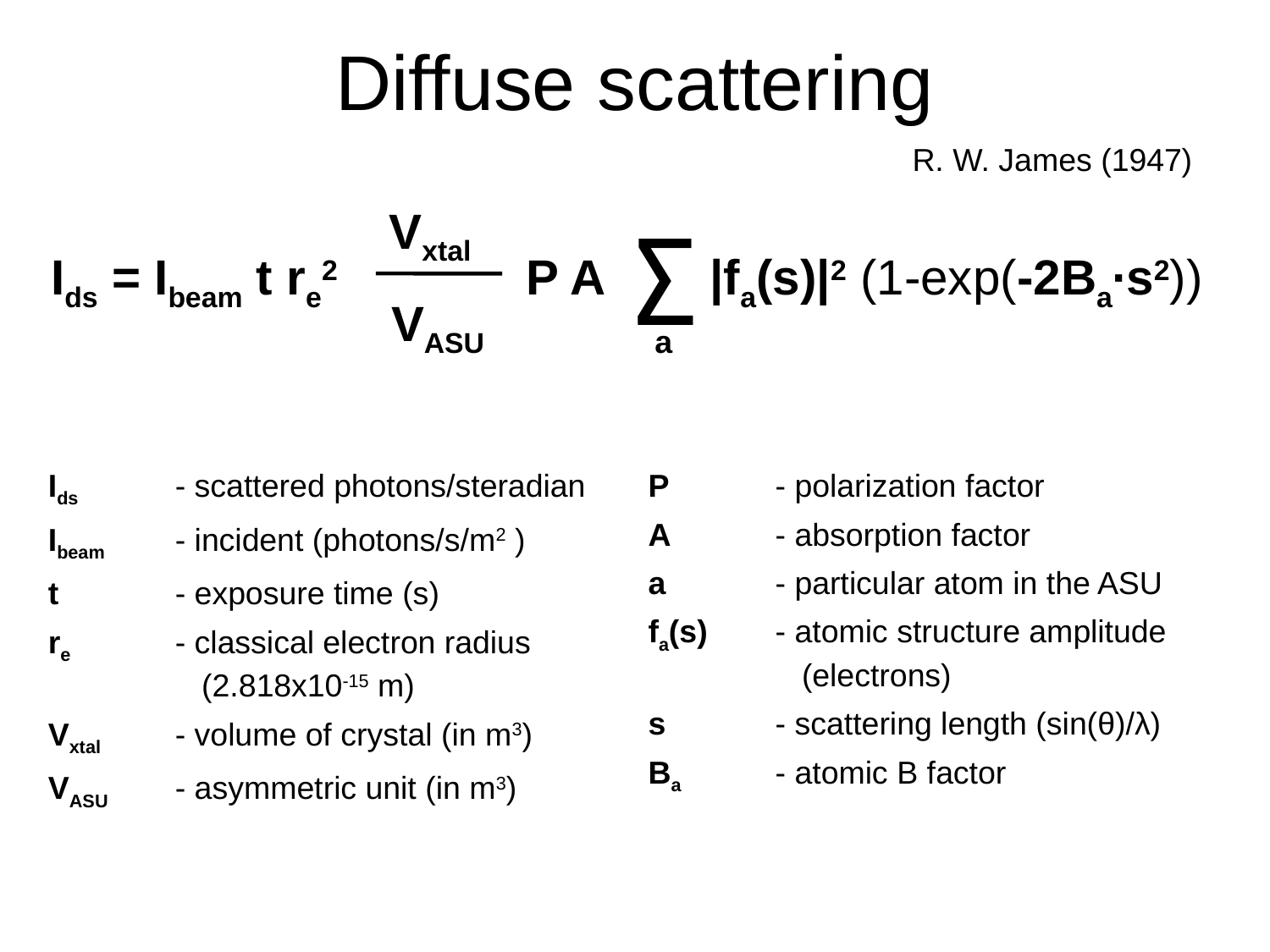

# Diffuse scattering
R. W. James (1947)
Σ
a
Vxtal

VASU
Ids = Ibeam t re2
P A
|fa(s)|2 (1-exp(-2Ba∙s2))
Ids	- scattered photons/steradian
Ibeam	- incident (photons/s/m2 )
t	- exposure time (s)
re	- classical electron radius 		   (2.818x10-15 m)
Vxtal	- volume of crystal (in m3)
VASU	- asymmetric unit (in m3)

P	- polarization factor
A	- absorption factor
a	- particular atom in the ASU
fa(s)	- atomic structure amplitude 	   (electrons)
s	- scattering length (sin(θ)/λ)
Ba	- atomic B factor